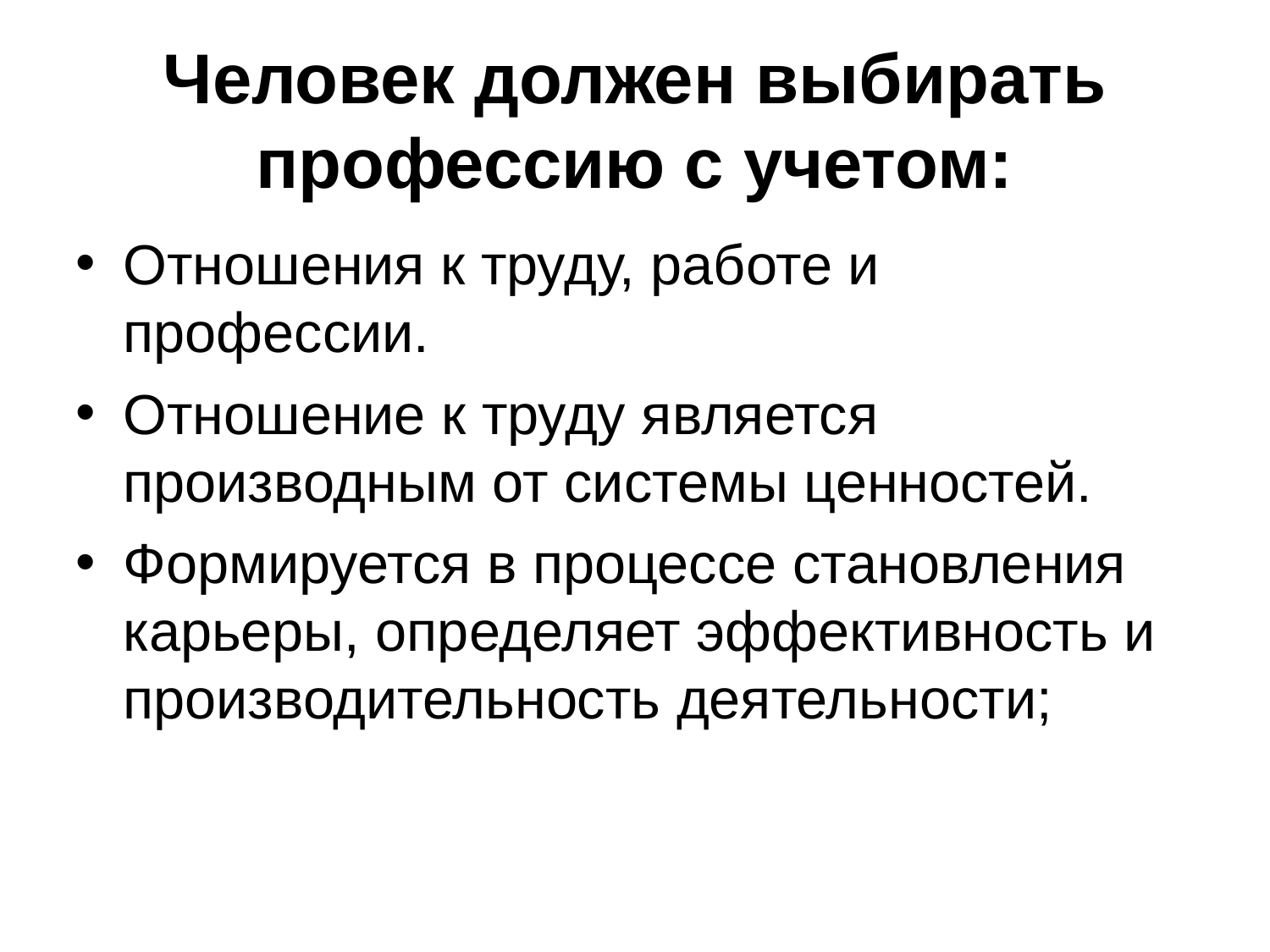

Человек должен выбирать профессию с учетом:
Отношения к труду, работе и профессии.
Отношение к труду является производным от системы ценностей.
Формируется в процессе становления карьеры, определяет эффективность и производительность деятельности;